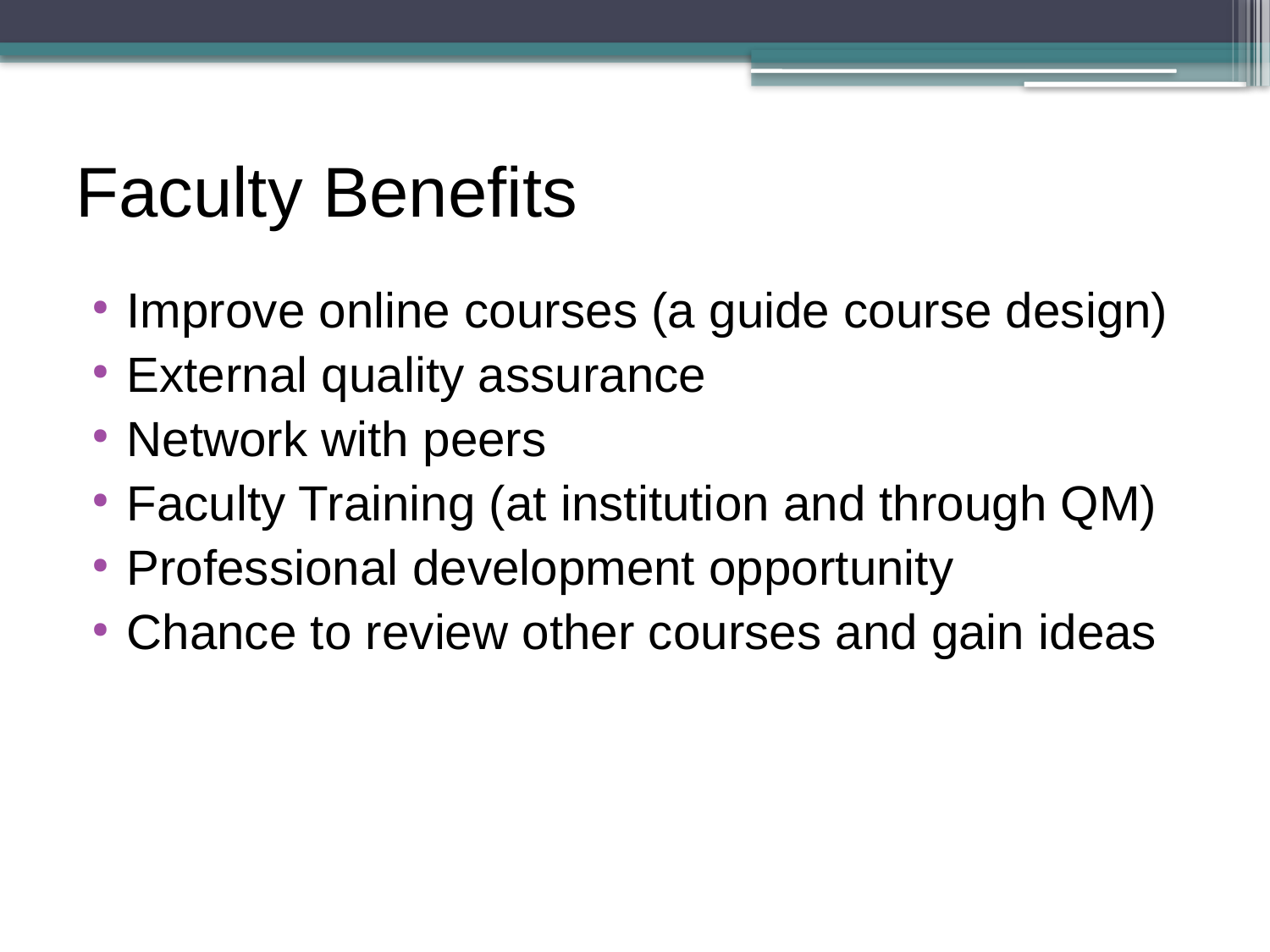

# Faculty Benefits
Improve online courses (a guide course design)
External quality assurance
Network with peers
Faculty Training (at institution and through QM)
Professional development opportunity
Chance to review other courses and gain ideas